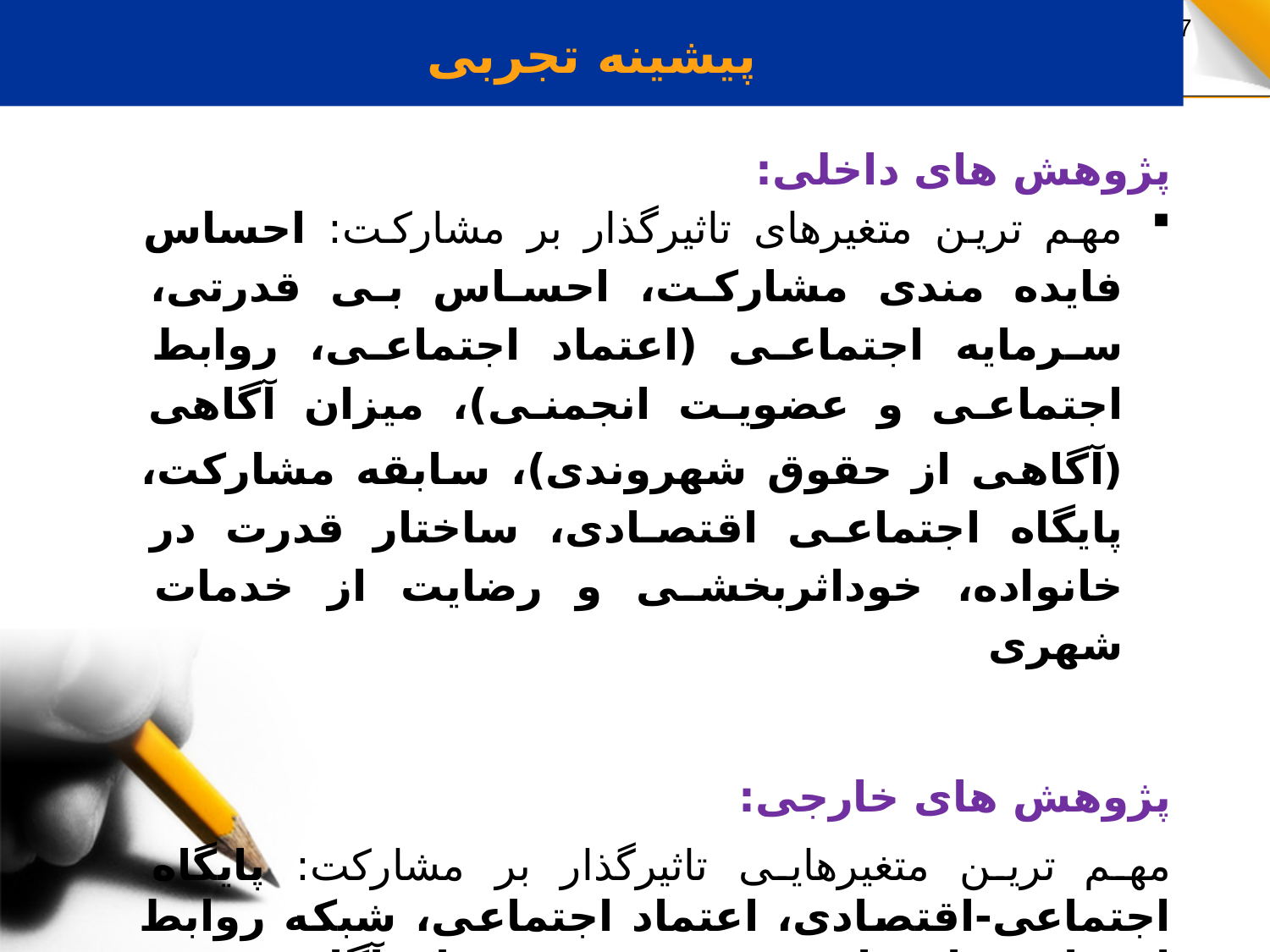

پیشینه تجربی
پژوهش های داخلی:
مهم ترین متغیرهای تاثیرگذار بر مشارکت: احساس فایده مندی مشارکت، احساس بی قدرتی، سرمایه اجتماعی (اعتماد اجتماعی، روابط اجتماعی و عضویت انجمنی)، میزان آگاهی (آگاهی از حقوق شهروندی)، سابقه مشارکت، پایگاه اجتماعی اقتصادی، ساختار قدرت در خانواده، خوداثربخشی و رضایت از خدمات شهری

پژوهش های خارجی:
مهم ترین متغیرهایی تاثیرگذار بر مشارکت: پایگاه اجتماعی-اقتصادی، اعتماد اجتماعی، شبکه روابط اجتماعی، احساس بی قدرتی و میزان آگاهی